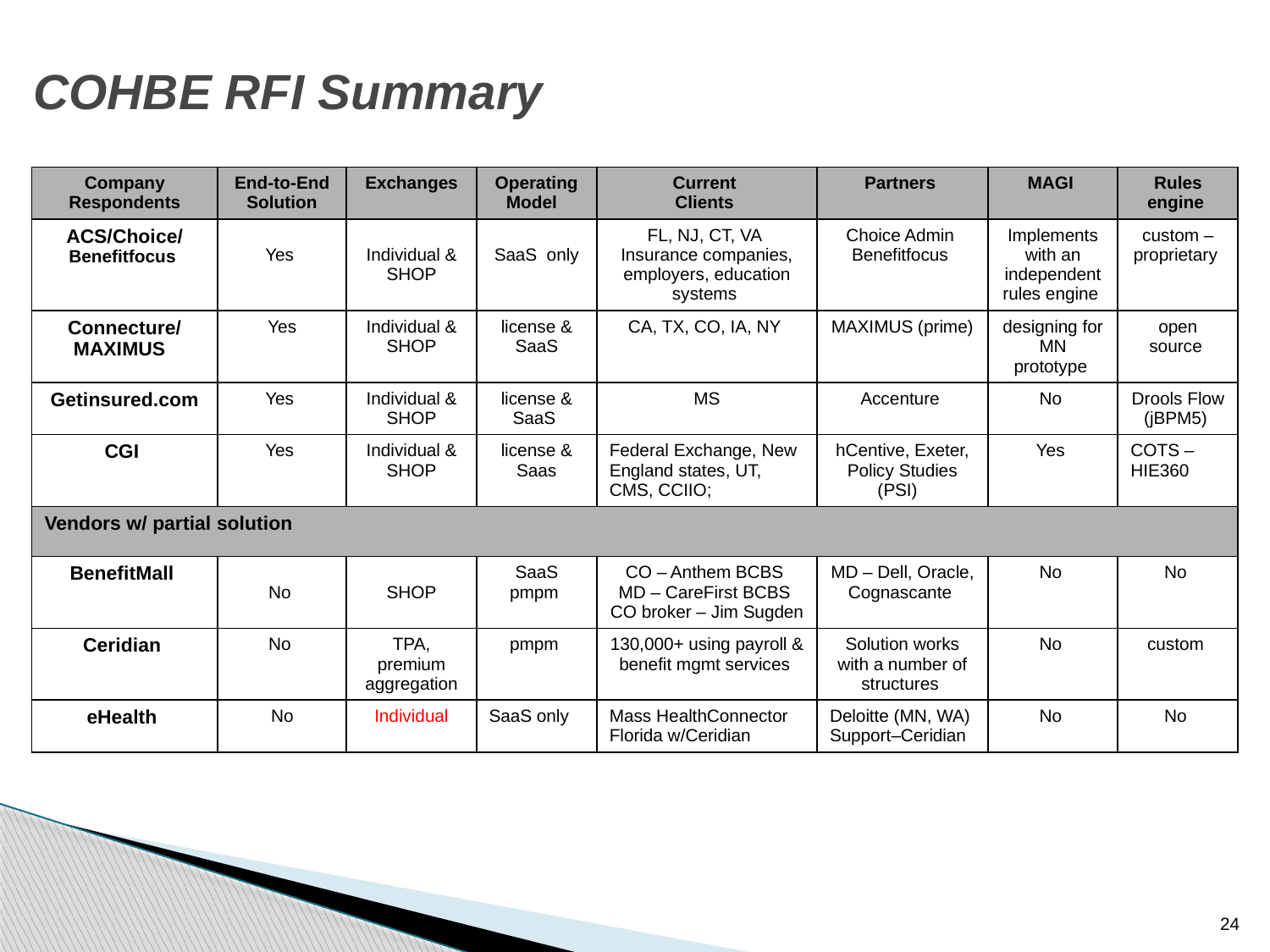

# COHBE RFI Summary
| Company Respondents | End-to-End Solution | Exchanges | Operating Model | Current Clients | Partners | MAGI | Rules engine |
| --- | --- | --- | --- | --- | --- | --- | --- |
| ACS/Choice/ Benefitfocus | Yes | Individual & SHOP | SaaS only | FL, NJ, CT, VA Insurance companies, employers, education systems | Choice Admin Benefitfocus | Implements with an independent rules engine | custom – proprietary |
| Connecture/ MAXIMUS | Yes | Individual & SHOP | license & SaaS | CA, TX, CO, IA, NY | MAXIMUS (prime) | designing for MN prototype | open source |
| Getinsured.com | Yes | Individual & SHOP | license & SaaS | MS | Accenture | No | Drools Flow (jBPM5) |
| CGI | Yes | Individual & SHOP | license & Saas | Federal Exchange, New England states, UT, CMS, CCIIO; | hCentive, Exeter, Policy Studies (PSI) | Yes | COTS – HIE360 |
| Vendors w/ partial solution |  |  |  |  |  |  |  |
| BenefitMall | No | SHOP | SaaS pmpm | CO – Anthem BCBS MD – CareFirst BCBS CO broker – Jim Sugden | MD – Dell, Oracle, Cognascante | No | No |
| Ceridian | No | TPA, premium aggregation | pmpm | 130,000+ using payroll & benefit mgmt services | Solution works with a number of structures | No | custom |
| eHealth | No | Individual | SaaS only | Mass HealthConnector Florida w/Ceridian | Deloitte (MN, WA) Support–Ceridian | No | No |
24